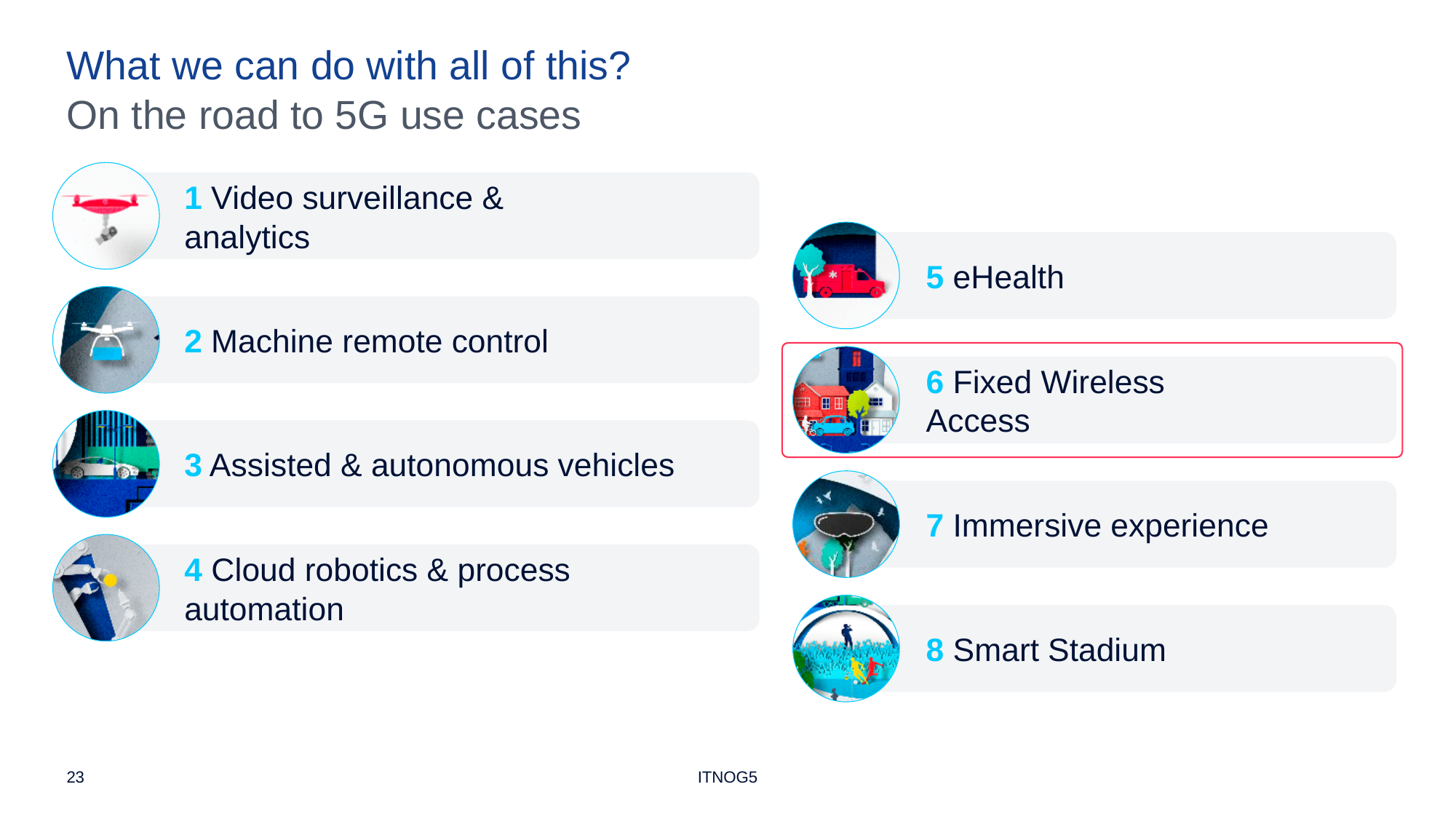

What we can do with all of this?
On the road to 5G use cases

1 Video surveillance & analytics

5 eHealth

2 Machine remote control

6 Fixed Wireless Access

3 Assisted & autonomous vehicles

7 Immersive experience

4 Cloud robotics & process automation

8 Smart Stadium
ITNOG5